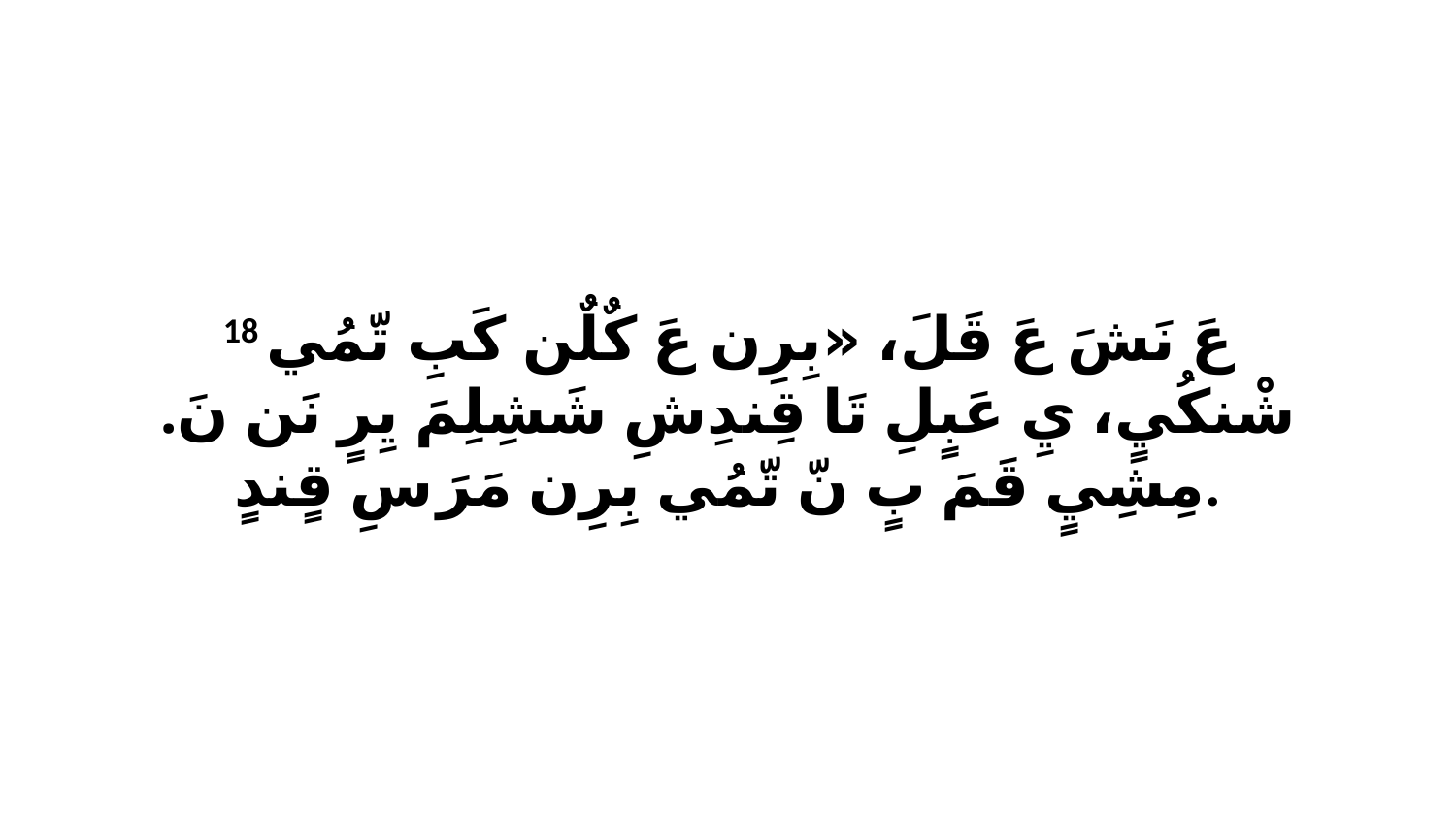

18 عَ نَشَ عَ قَلَ، «بِرِن عَ كٌلٌن كَبِ تّمُي شْنكُيٍ، يِ عَبٍلِ تَا قِندِشِ شَشِلِمَ يِرٍ نَن نَ. مِشِيٍ قَمَ بٍ نّ تّمُي بِرِن مَرَ سِ قٍندٍ.